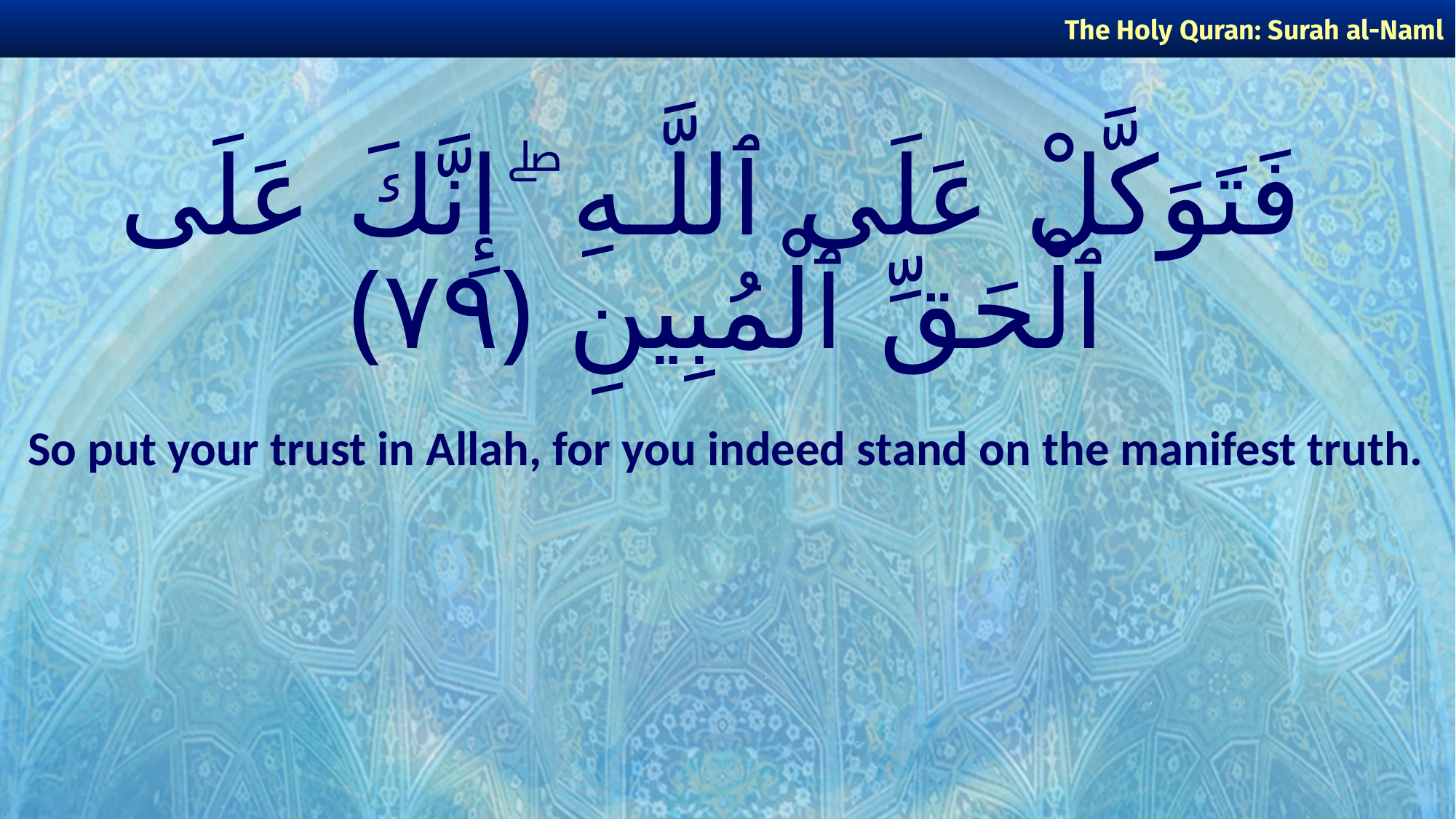

The Holy Quran: Surah al-Naml
# فَتَوَكَّلْ عَلَى ٱللَّـهِ ۖ إِنَّكَ عَلَى ٱلْحَقِّ ٱلْمُبِينِ ﴿٧٩﴾
So put your trust in Allah, for you indeed stand on the manifest truth.